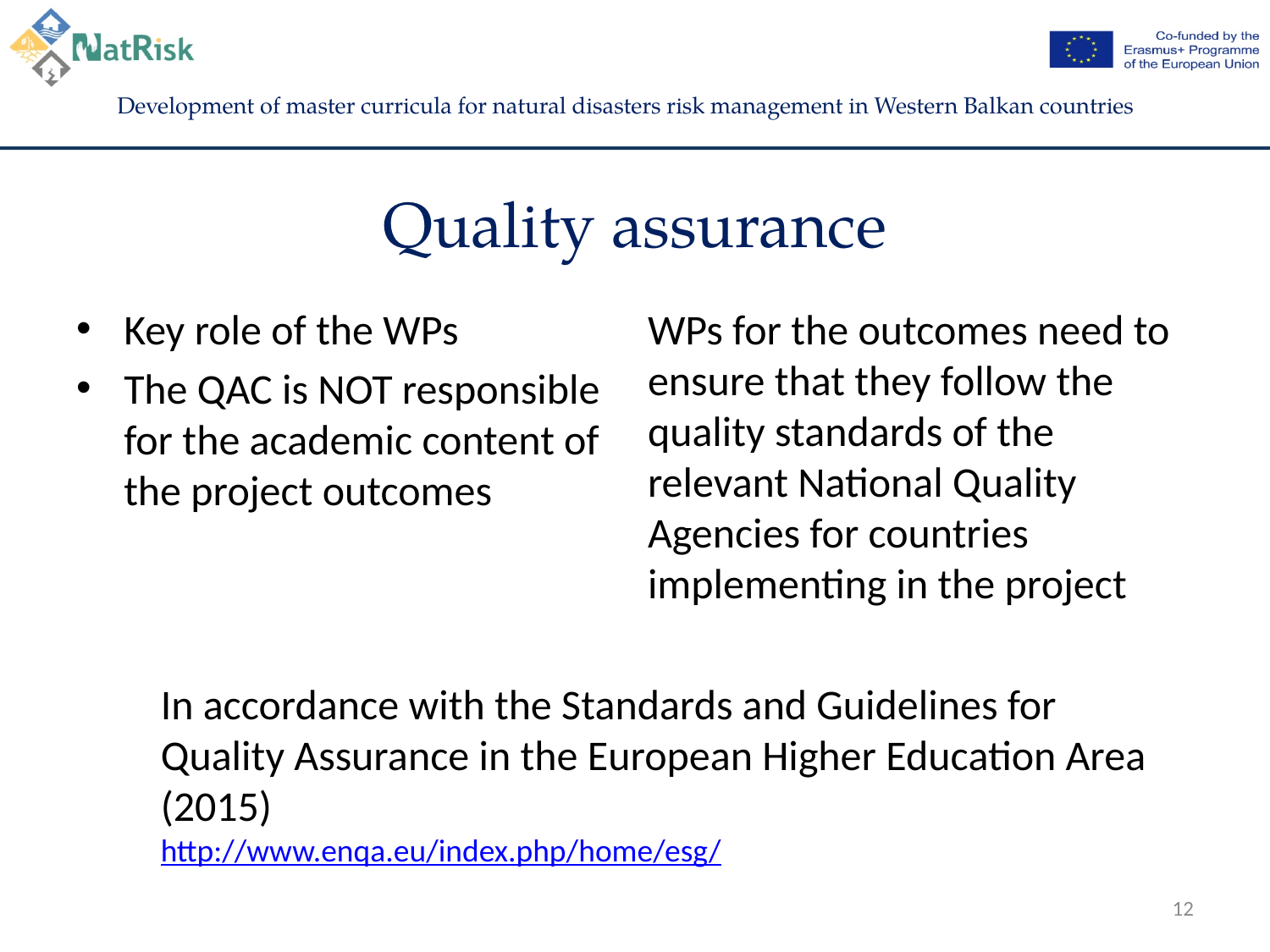

# Quality assurance
Key role of the WPs
The QAC is NOT responsible for the academic content of the project outcomes

WPs for the outcomes need to ensure that they follow the quality standards of the relevant National Quality Agencies for countries implementing in the project
In accordance with the Standards and Guidelines for Quality Assurance in the European Higher Education Area (2015)
http://www.enqa.eu/index.php/home/esg/

12